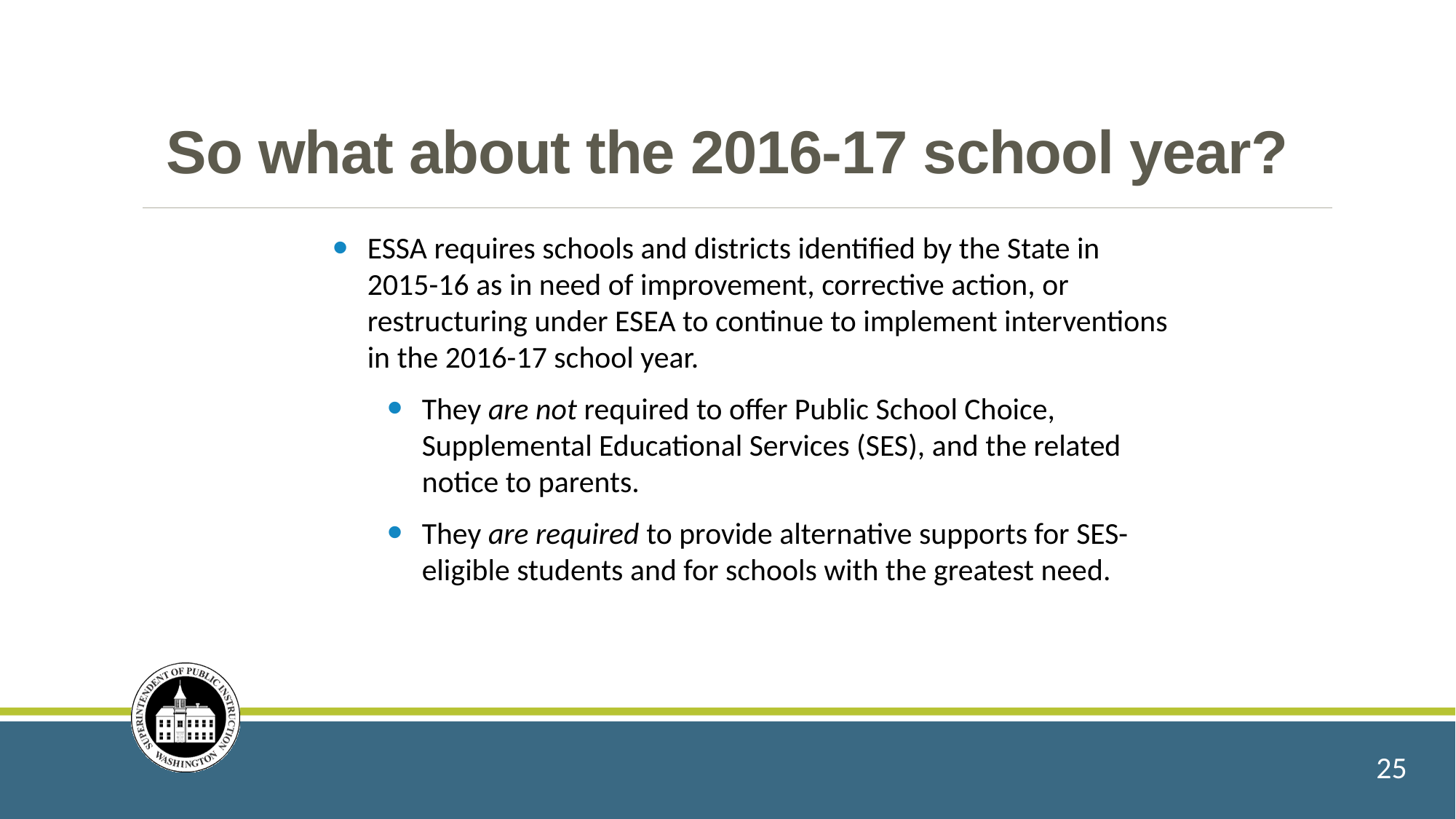

# So what about the 2016-17 school year?
ESSA requires schools and districts identified by the State in 2015-16 as in need of improvement, corrective action, or restructuring under ESEA to continue to implement interventions in the 2016-17 school year.
They are not required to offer Public School Choice, Supplemental Educational Services (SES), and the related notice to parents.
They are required to provide alternative supports for SES-eligible students and for schools with the greatest need.

25